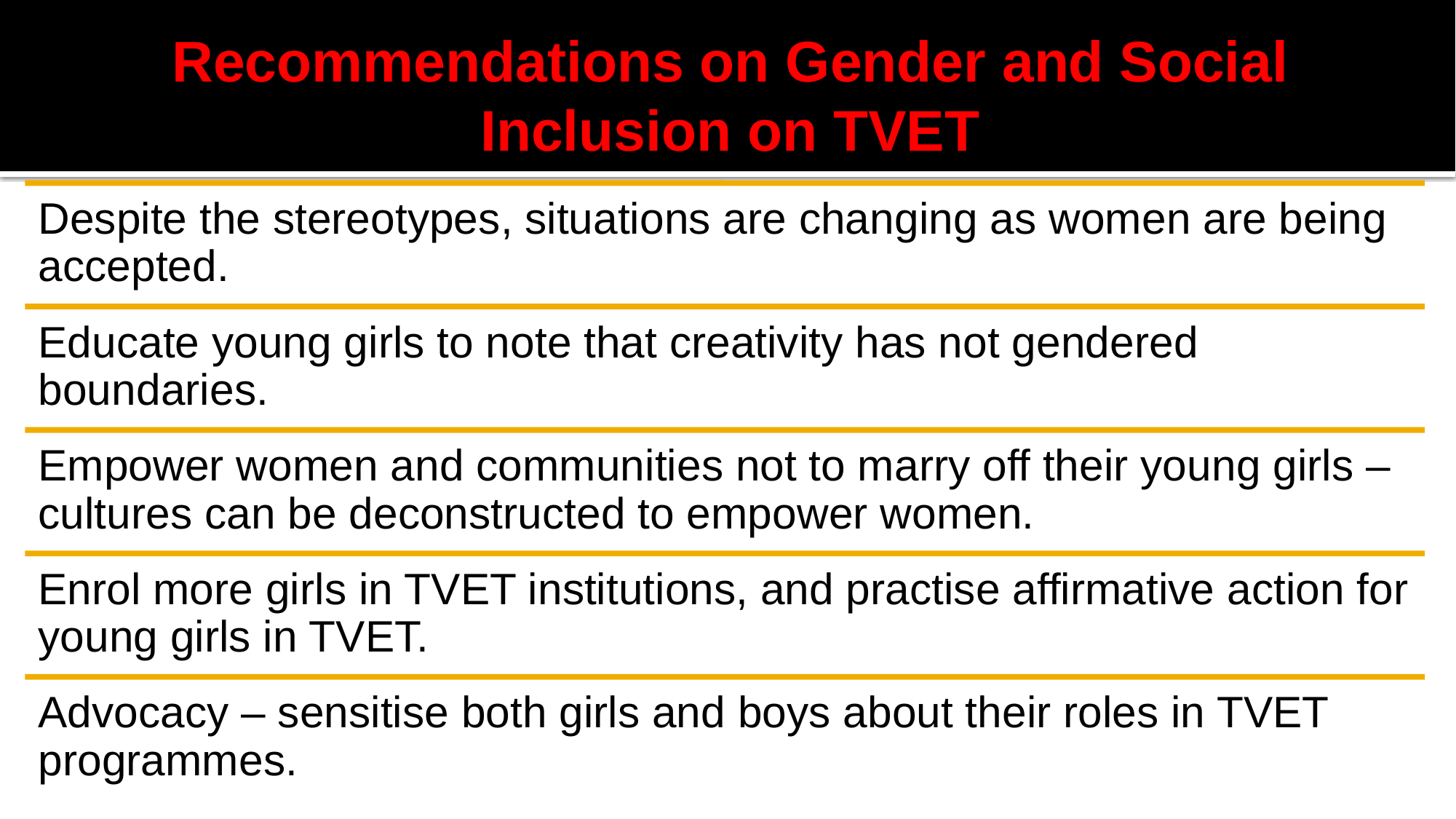

# Recommendations on Gender and Social Inclusion on TVET
Despite the stereotypes, situations are changing as women are being accepted.
Educate young girls to note that creativity has not gendered boundaries.
Empower women and communities not to marry off their young girls – cultures can be deconstructed to empower women.
Enrol more girls in TVET institutions, and practise affirmative action for young girls in TVET.
Advocacy – sensitise both girls and boys about their roles in TVET programmes.